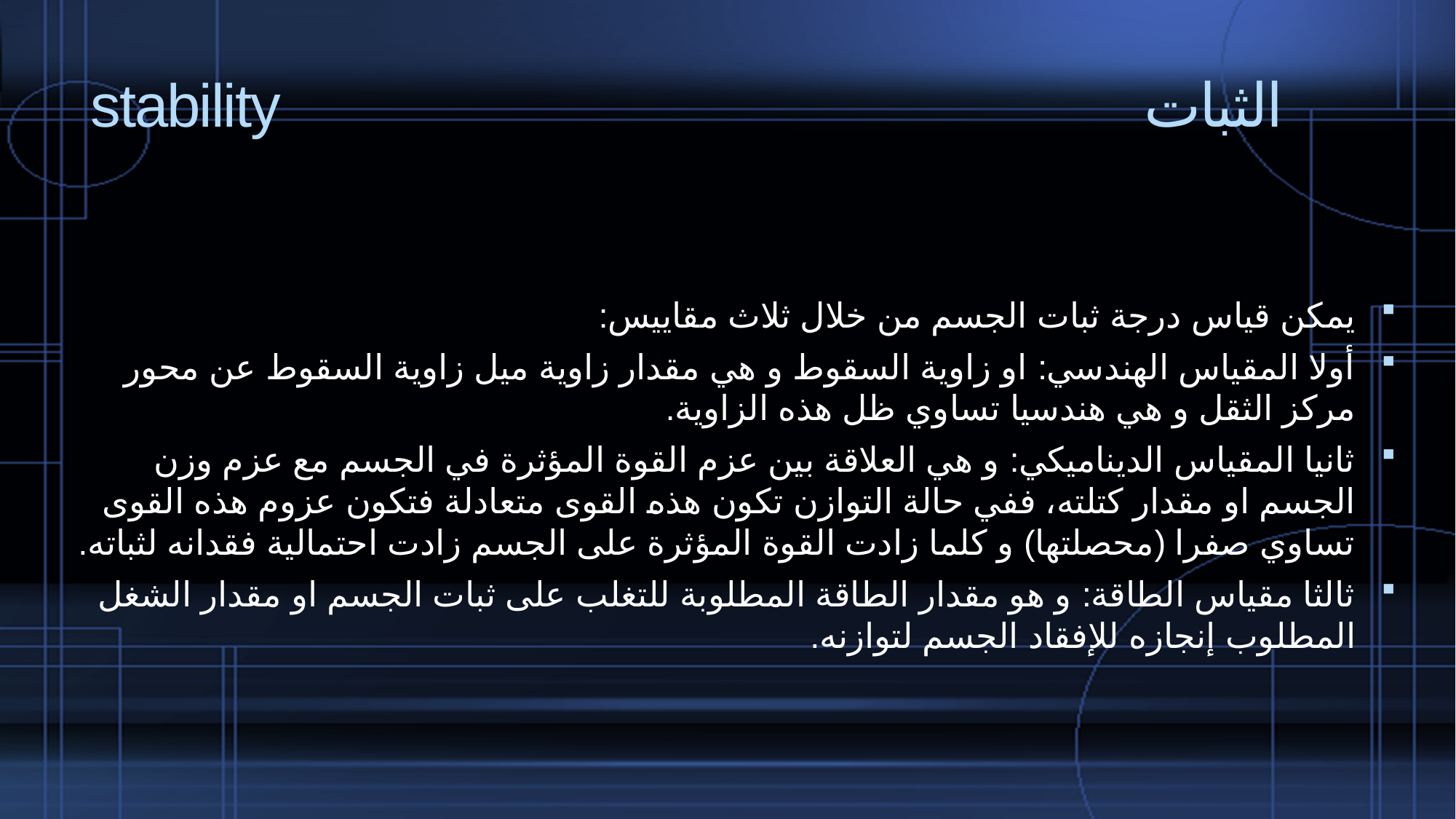

# الثبات                                                        stability
يمكن قياس درجة ثبات الجسم من خلال ثلاث مقاييس:
أولا المقياس الهندسي: او زاوية السقوط و هي مقدار زاوية ميل زاوية السقوط عن محور مركز الثقل و هي هندسيا تساوي ظل هذه الزاوية.
ثانيا المقياس الديناميكي: و هي العلاقة بين عزم القوة المؤثرة في الجسم مع عزم وزن الجسم او مقدار كتلته، ففي حالة التوازن تكون هذه القوى متعادلة فتكون عزوم هذه القوى تساوي صفرا (محصلتها) و كلما زادت القوة المؤثرة على الجسم زادت احتمالية فقدانه لثباته.
ثالثا مقياس الطاقة: و هو مقدار الطاقة المطلوبة للتغلب على ثبات الجسم او مقدار الشغل المطلوب إنجازه للإفقاد الجسم لتوازنه.